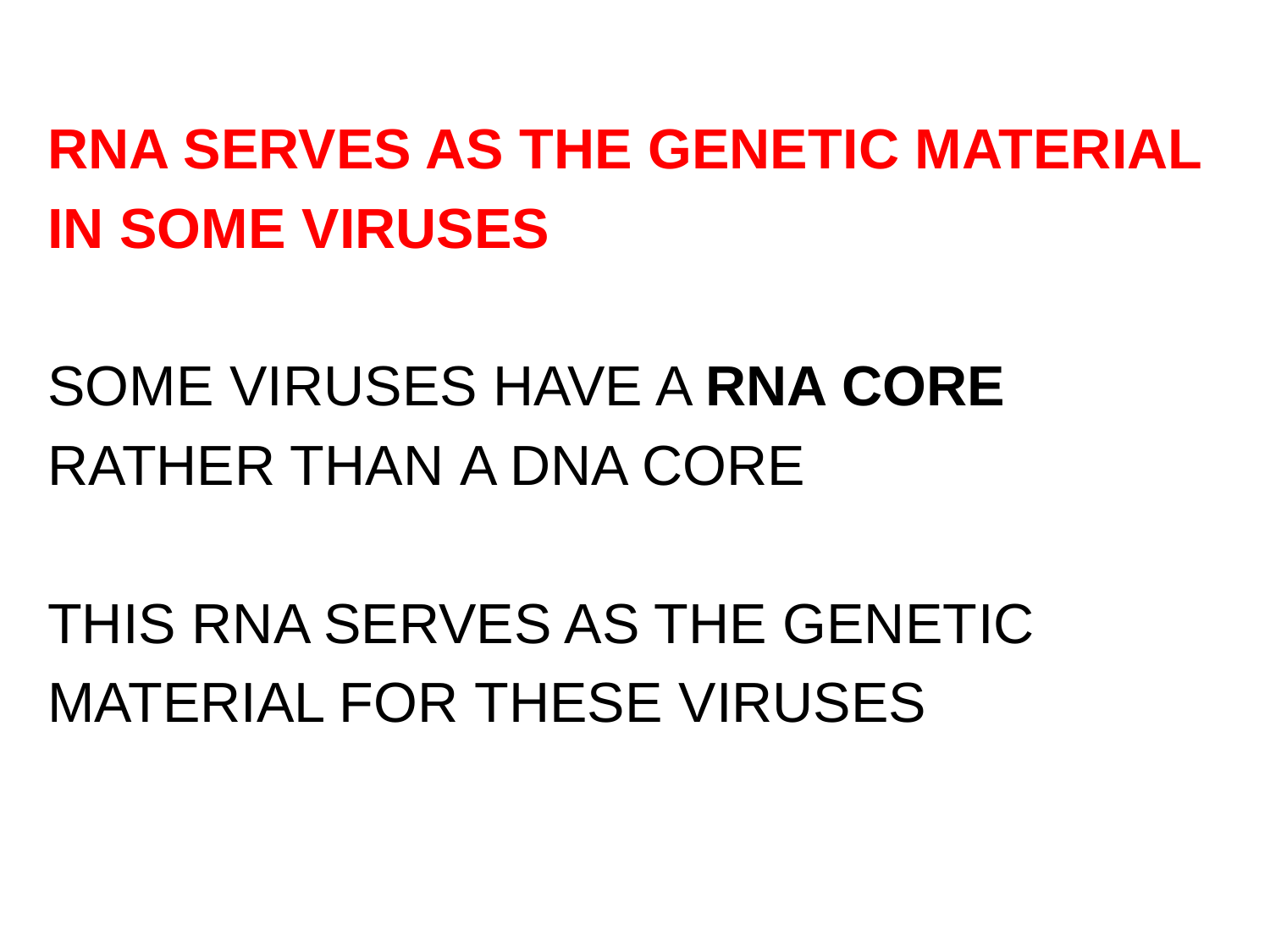

RNA SERVES AS THE GENETIC MATERIAL
IN SOME VIRUSES

SOME VIRUSES HAVE A RNA CORE
RATHER THAN A DNA CORE

THIS RNA SERVES AS THE GENETIC
MATERIAL FOR THESE VIRUSES